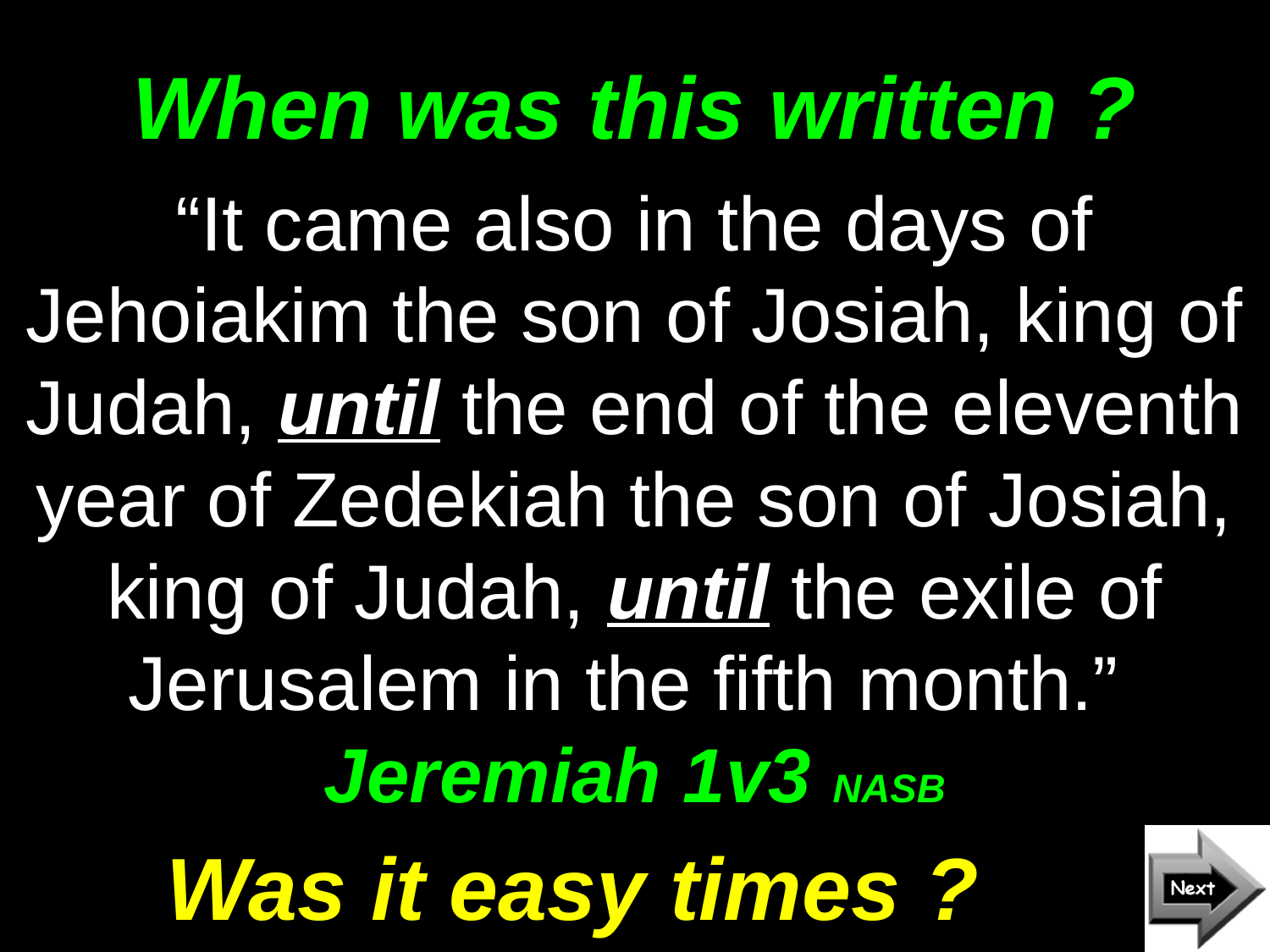

# When was this written ?
“It came also in the days of Jehoiakim the son of Josiah, king of Judah, until the end of the eleventh year of Zedekiah the son of Josiah, king of Judah, until the exile of Jerusalem in the fifth month.”  Jeremiah 1v3 NASB
Was it easy times ?